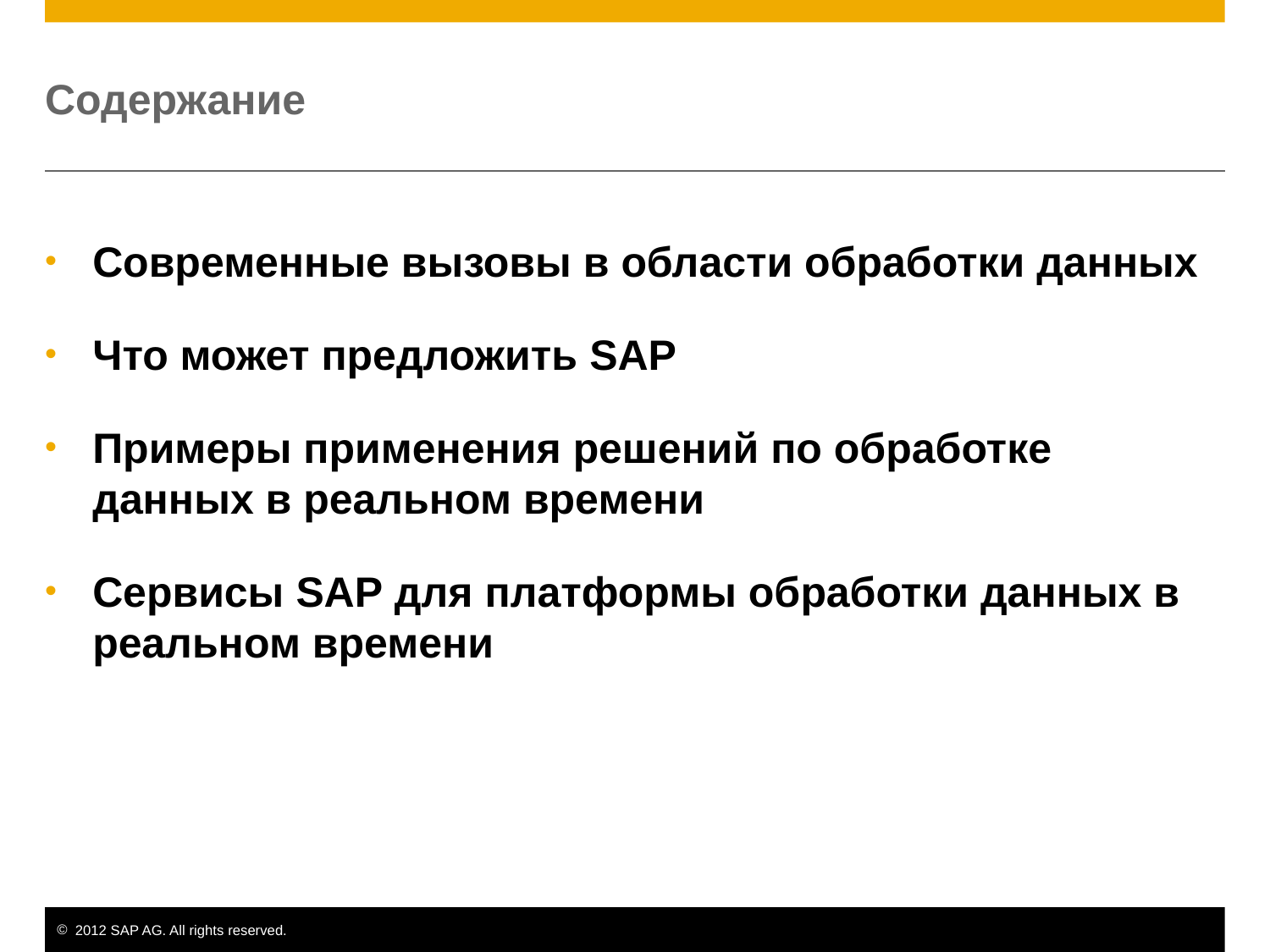

# Содержание
Современные вызовы в области обработки данных
Что может предложить SAP
Примеры применения решений по обработке данных в реальном времени
Сервисы SAP для платформы обработки данных в реальном времени